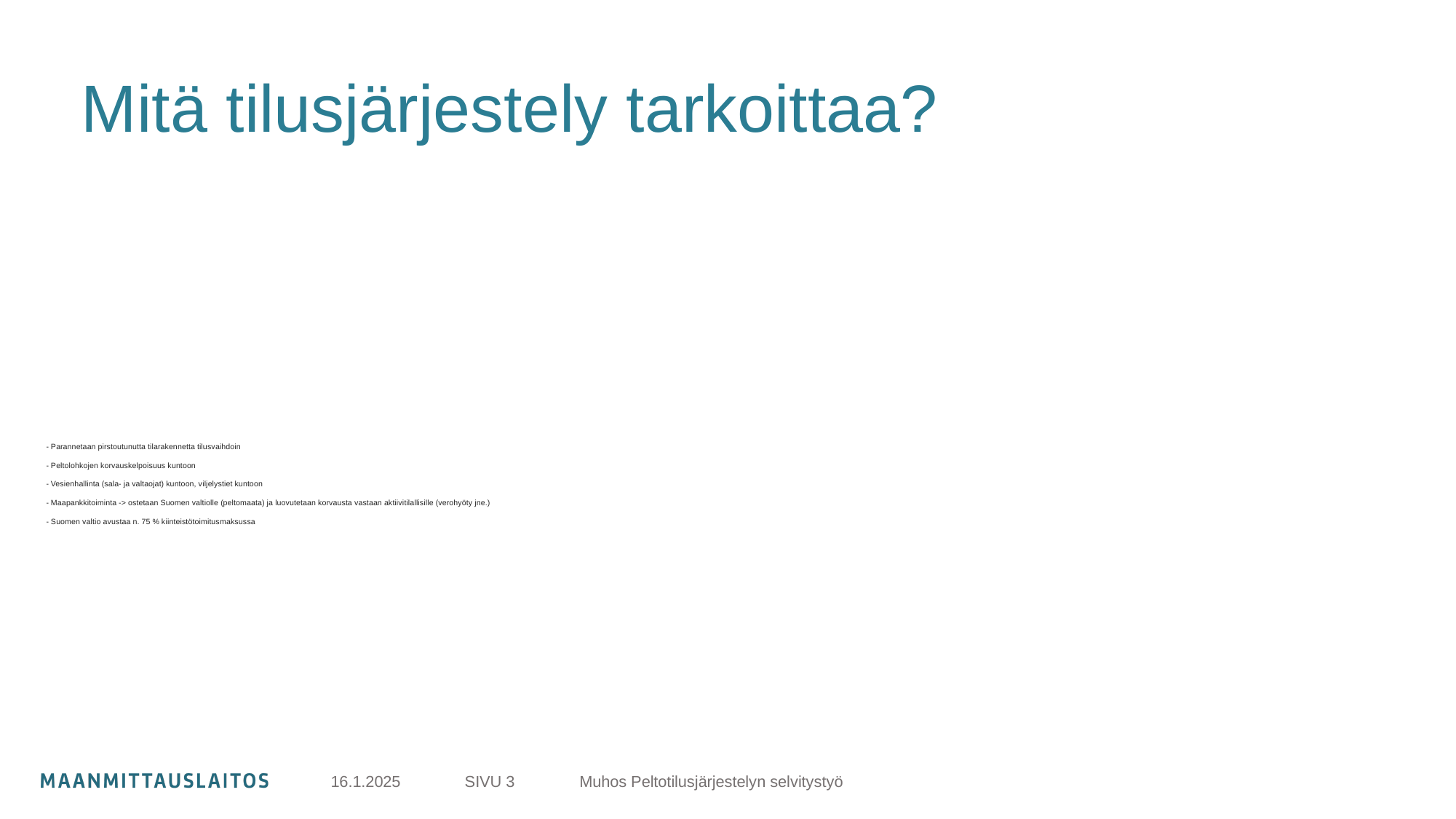

Mitä tilusjärjestely tarkoittaa?
# - Parannetaan pirstoutunutta tilarakennetta tilusvaihdoin - Peltolohkojen korvauskelpoisuus kuntoon - Vesienhallinta (sala- ja valtaojat) kuntoon, viljelystiet kuntoon - Maapankkitoiminta -> ostetaan Suomen valtiolle (peltomaata) ja luovutetaan korvausta vastaan aktiivitilallisille (verohyöty jne.) - Suomen valtio avustaa n. 75 % kiinteistötoimitusmaksussa
SIVU 3
16.1.2025
Muhos Peltotilusjärjestelyn selvitystyö